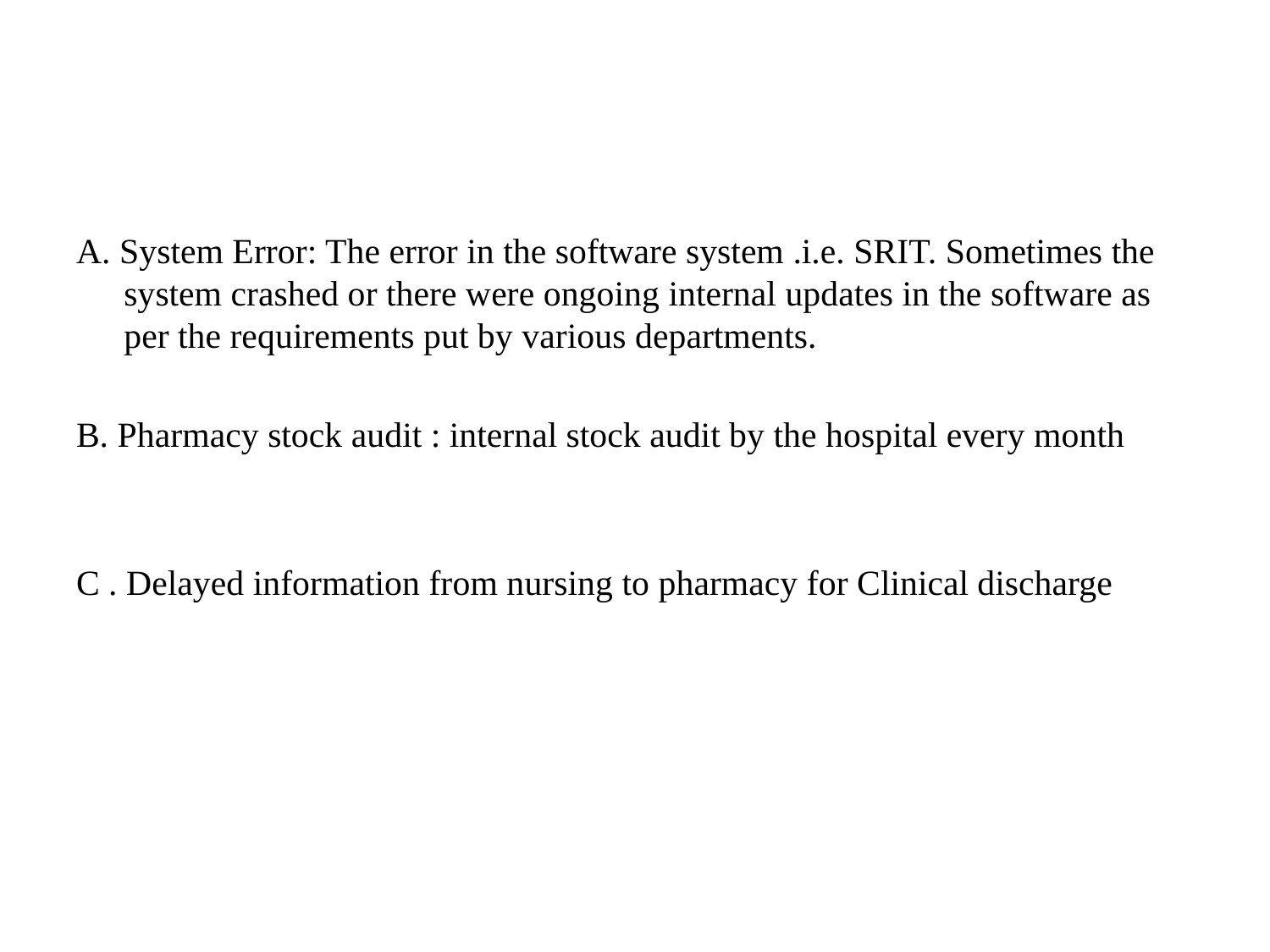

#
A. System Error: The error in the software system .i.e. SRIT. Sometimes the system crashed or there were ongoing internal updates in the software as per the requirements put by various departments.

B. Pharmacy stock audit : internal stock audit by the hospital every month

C . Delayed information from nursing to pharmacy for Clinical discharge